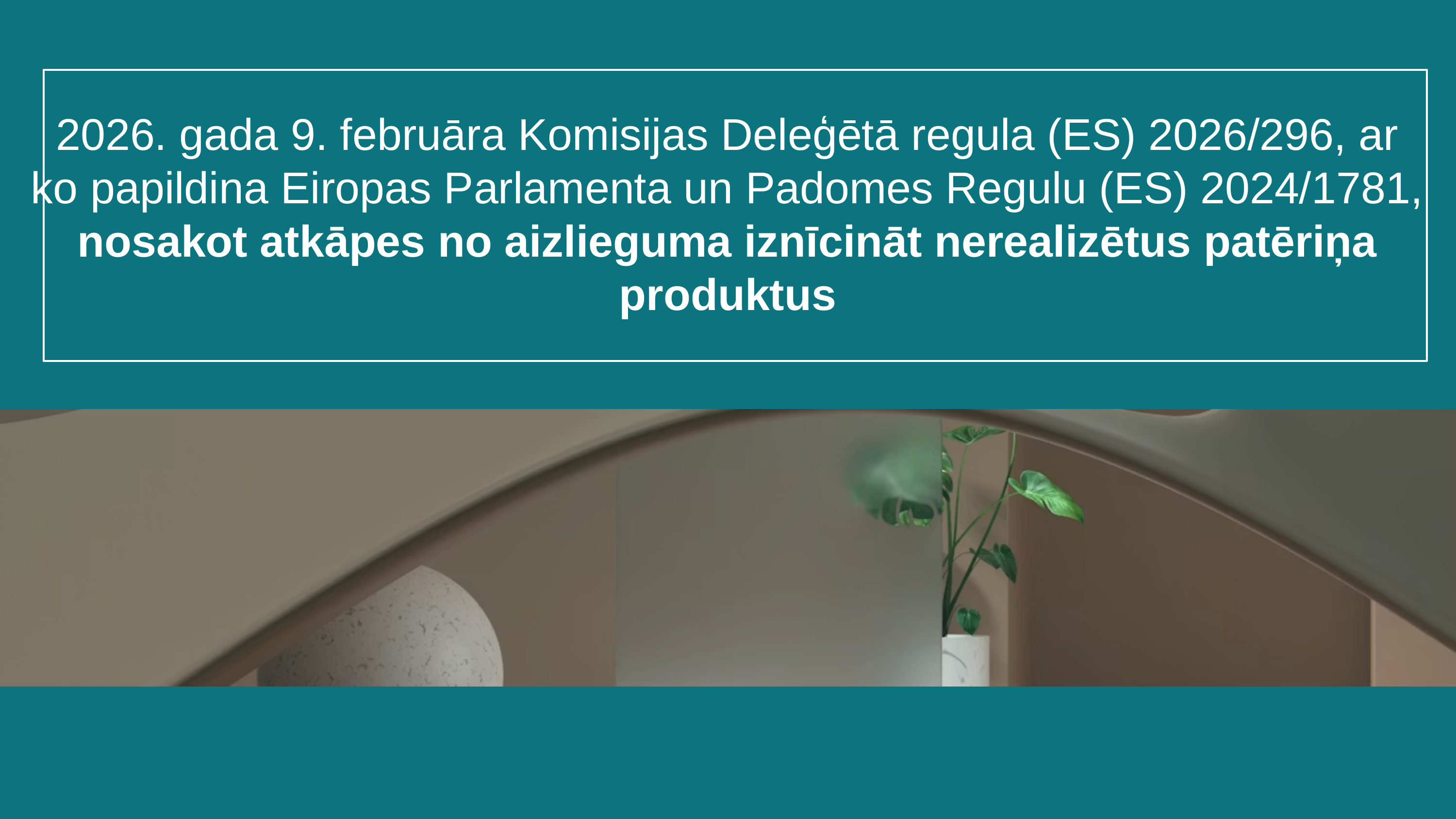

2026. gada 9. februāra Komisijas Deleģētā regula (ES) 2026/296, ar ko papildina Eiropas Parlamenta un Padomes Regulu (ES) 2024/1781, nosakot atkāpes no aizlieguma iznīcināt nerealizētus patēriņa produktus